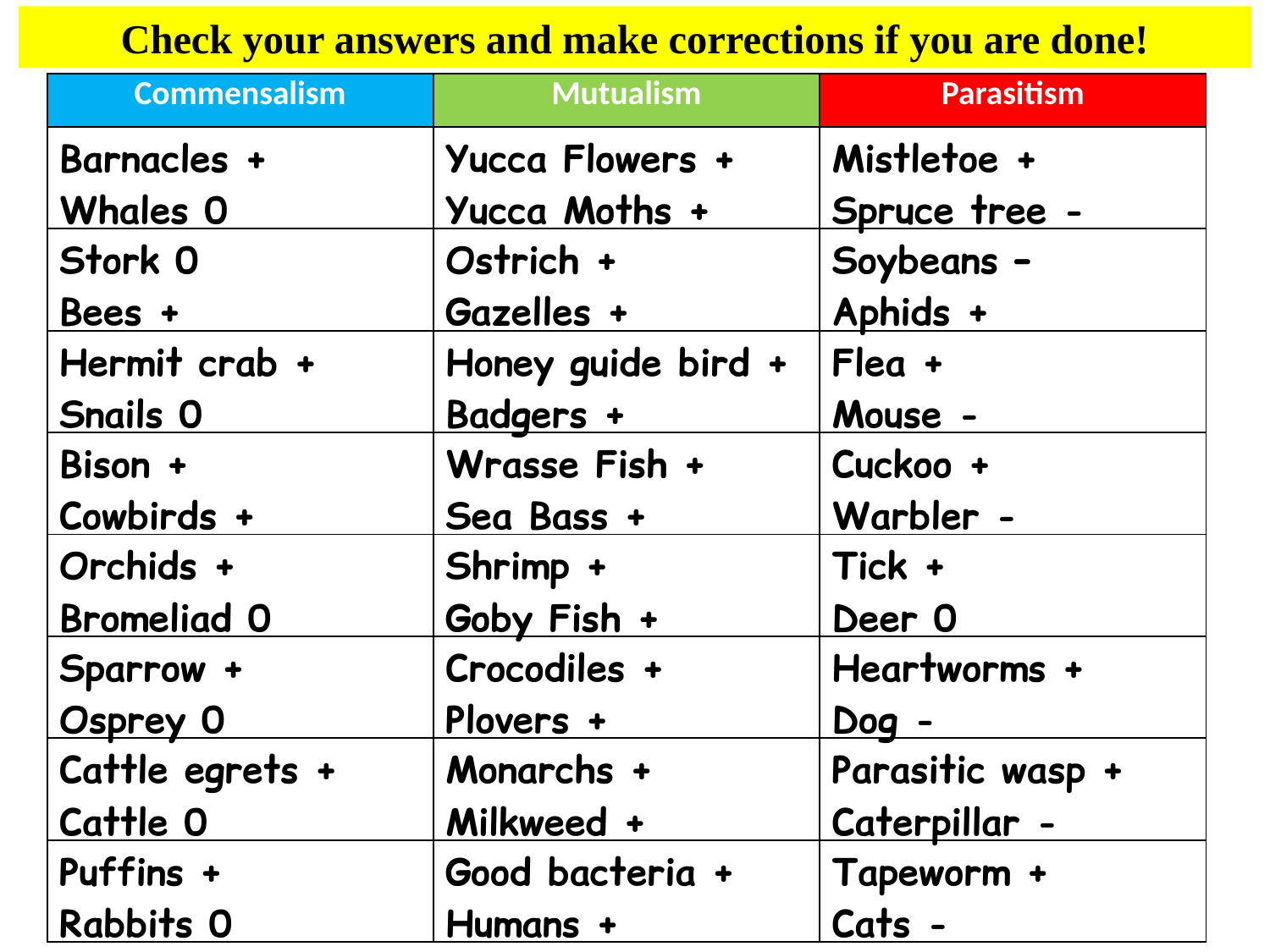

Check your answers and make corrections if you are done!
| Commensalism | Mutualism | Parasitism |
| --- | --- | --- |
| Barnacles + Whales 0 | Yucca Flowers + Yucca Moths + | Mistletoe + Spruce tree - |
| Stork 0 Bees + | Ostrich + Gazelles + | Soybeans – Aphids + |
| Hermit crab + Snails 0 | Honey guide bird + Badgers + | Flea + Mouse - |
| Bison + Cowbirds + | Wrasse Fish + Sea Bass + | Cuckoo + Warbler - |
| Orchids + Bromeliad 0 | Shrimp + Goby Fish + | Tick + Deer 0 |
| Sparrow + Osprey 0 | Crocodiles + Plovers + | Heartworms + Dog - |
| Cattle egrets + Cattle 0 | Monarchs + Milkweed + | Parasitic wasp + Caterpillar - |
| Puffins + Rabbits 0 | Good bacteria + Humans + | Tapeworm + Cats - |